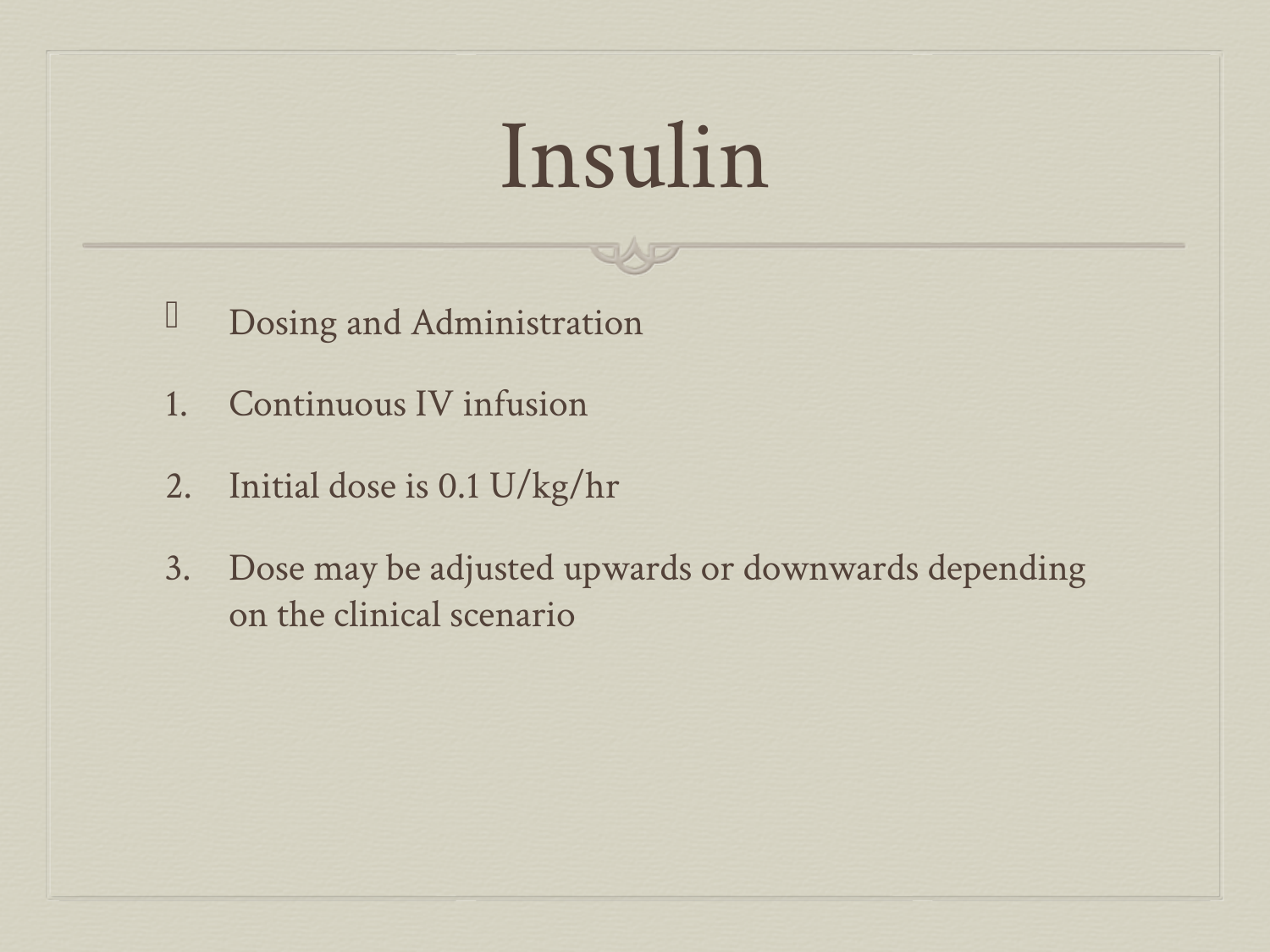

# Insulin
Dosing and Administration
Continuous IV infusion
Initial dose is 0.1 U/kg/hr
Dose may be adjusted upwards or downwards depending on the clinical scenario